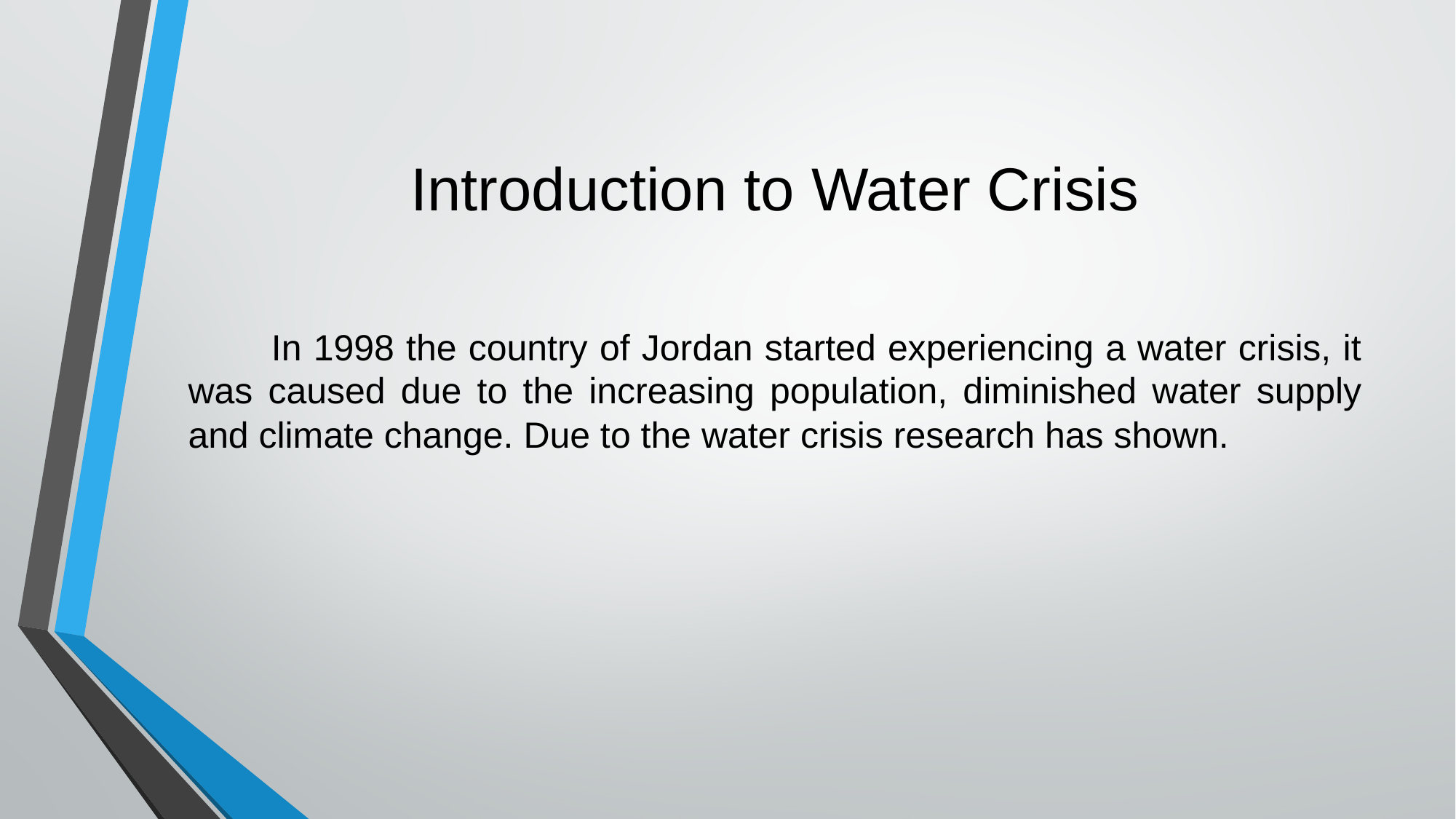

# Introduction to Water Crisis
       In 1998 the country of Jordan started experiencing a water crisis, it was caused due to the increasing population, diminished water supply and climate change. Due to the water crisis research has shown.